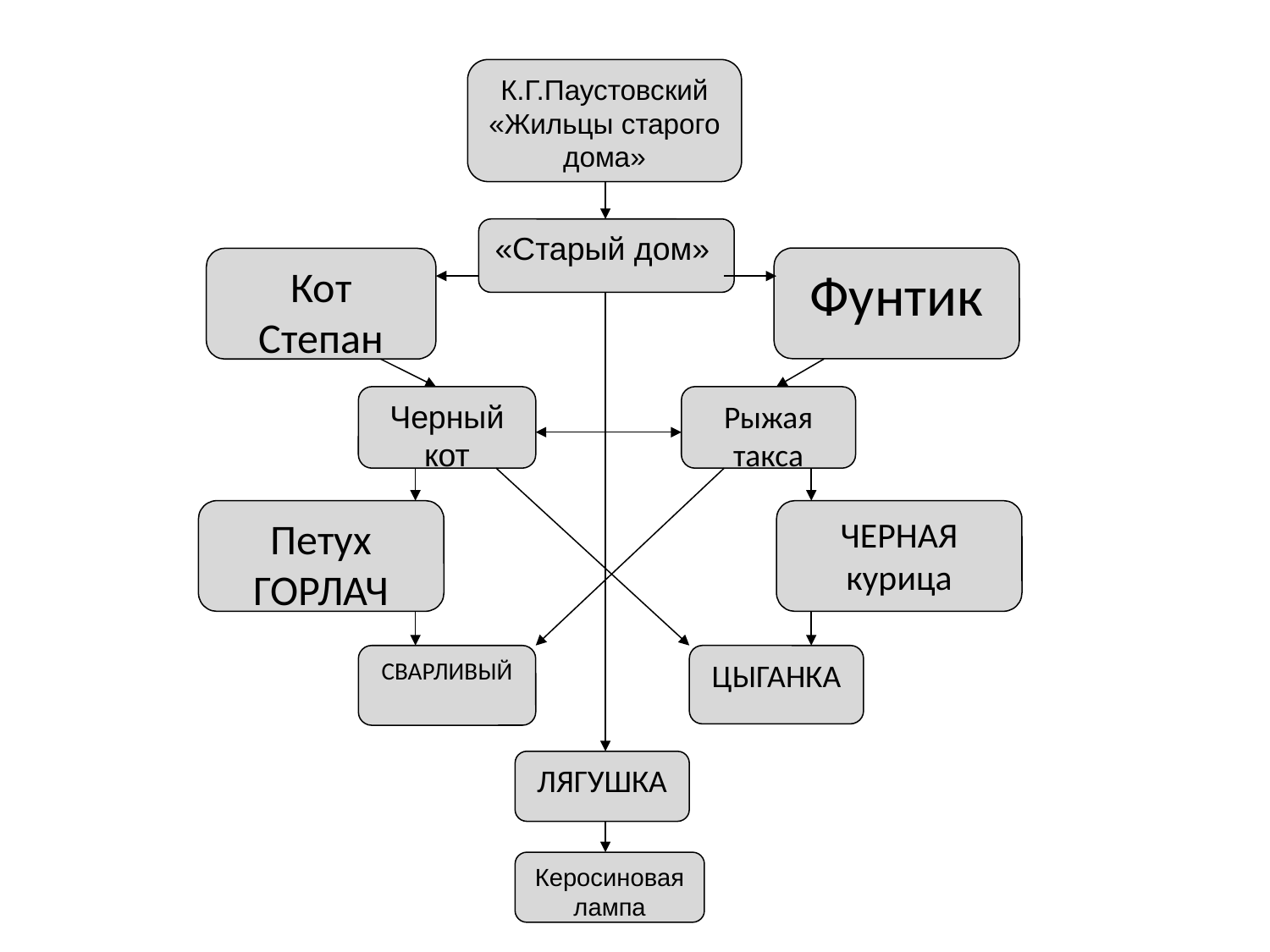

К.Г.Паустовский «Жильцы старого дома»
«Старый дом»
Фунтик

Кот Степан

Черный кот
Рыжая такса
Петух ГОРЛАЧ

ЧЕРНАЯ курица

СВАРЛИВЫЙ

ЦЫГАНКА
ЛЯГУШКА
Керосиновая лампа